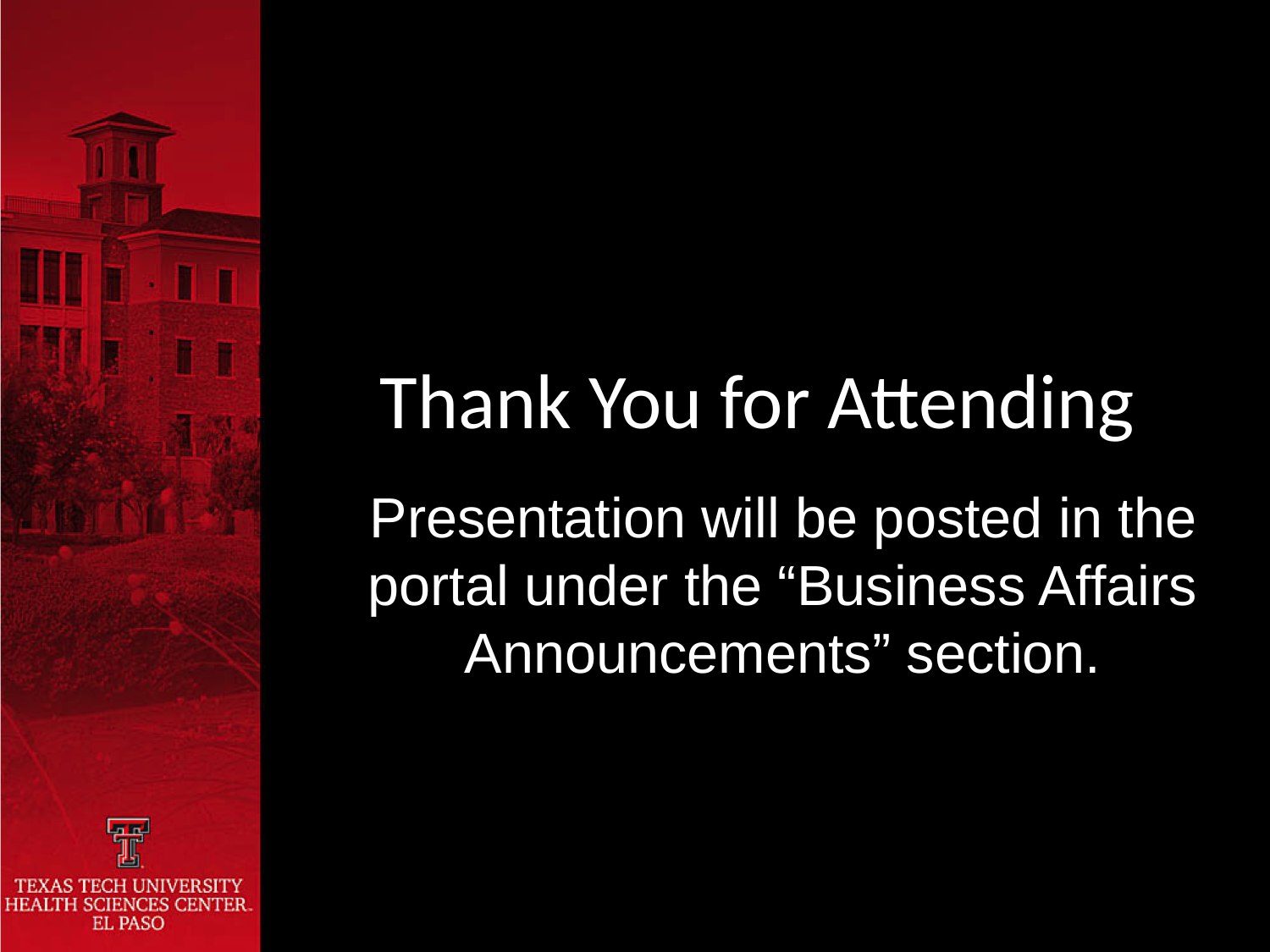

# Thank You for Attending
Presentation will be posted in the portal under the “Business Affairs Announcements” section.